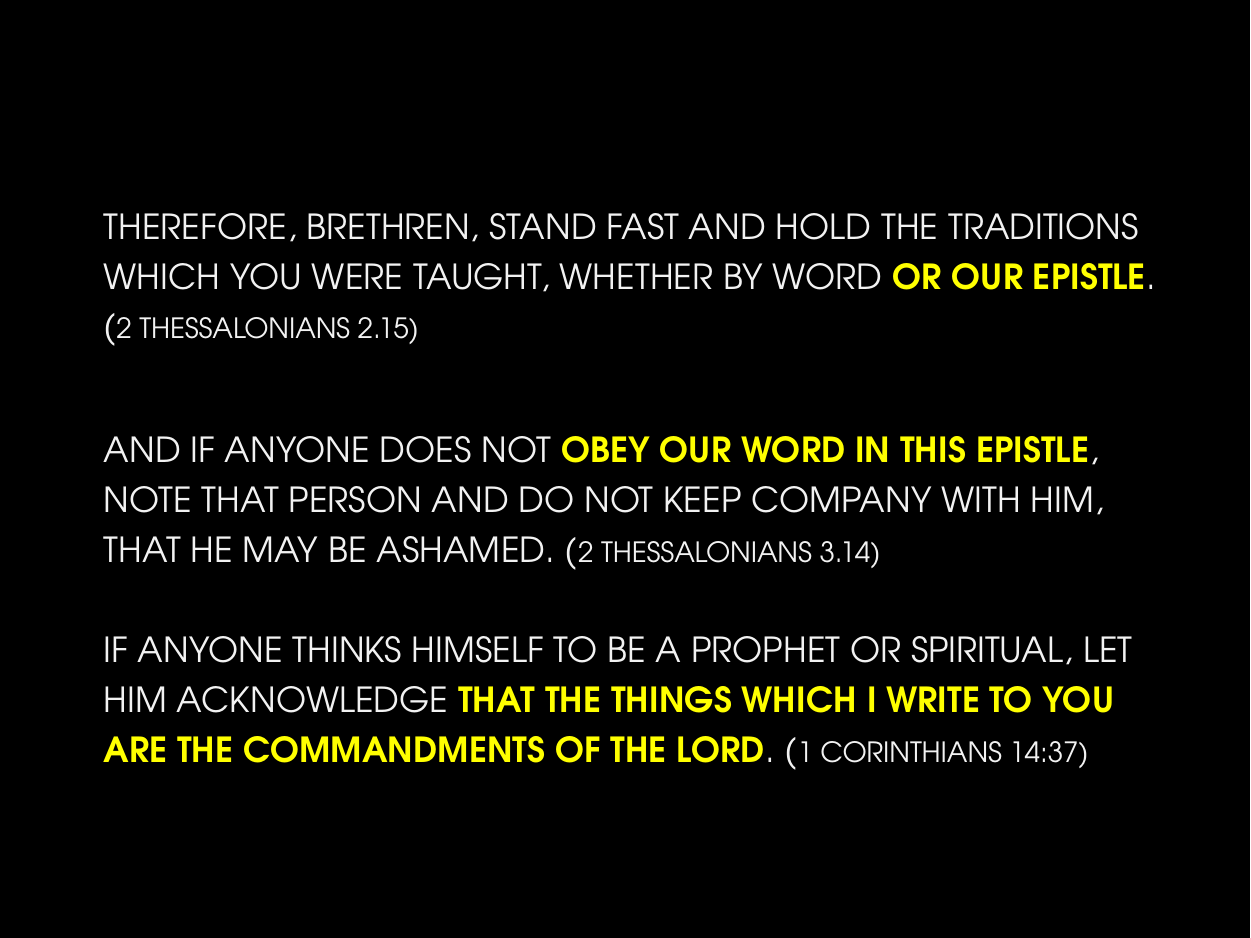

Therefore, brethren, stand fast and hold the traditions which you were taught, whether by word or our epistle. (2 Thessalonians 2.15)

And if anyone does not obey our word in this epistle, note that person and do not keep company with him, that he may be ashamed. (2 Thessalonians 3.14)

If anyone thinks himself to be a prophet or spiritual, let him acknowledge that the things which I write to you are the commandments of the Lord. (1 Corinthians 14:37)